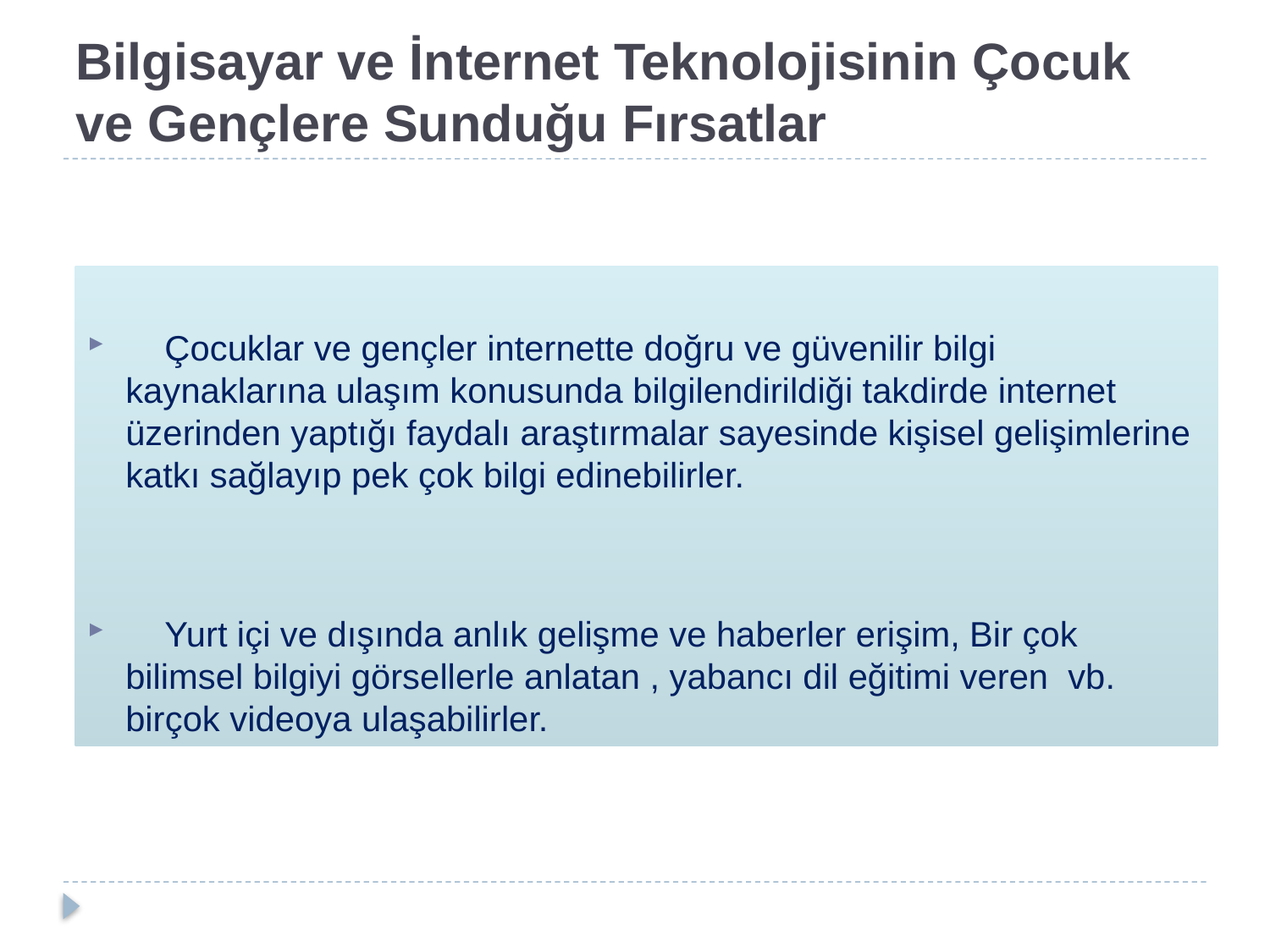

# Bilgisayar ve İnternet Teknolojisinin Çocuk ve Gençlere Sunduğu Fırsatlar

    Çocuklar ve gençler internette doğru ve güvenilir bilgi kaynaklarına ulaşım konusunda bilgilendirildiği takdirde internet üzerinden yaptığı faydalı araştırmalar sayesinde kişisel gelişimlerine katkı sağlayıp pek çok bilgi edinebilirler.

    Yurt içi ve dışında anlık gelişme ve haberler erişim, Bir çok bilimsel bilgiyi görsellerle anlatan , yabancı dil eğitimi veren  vb. birçok videoya ulaşabilirler.